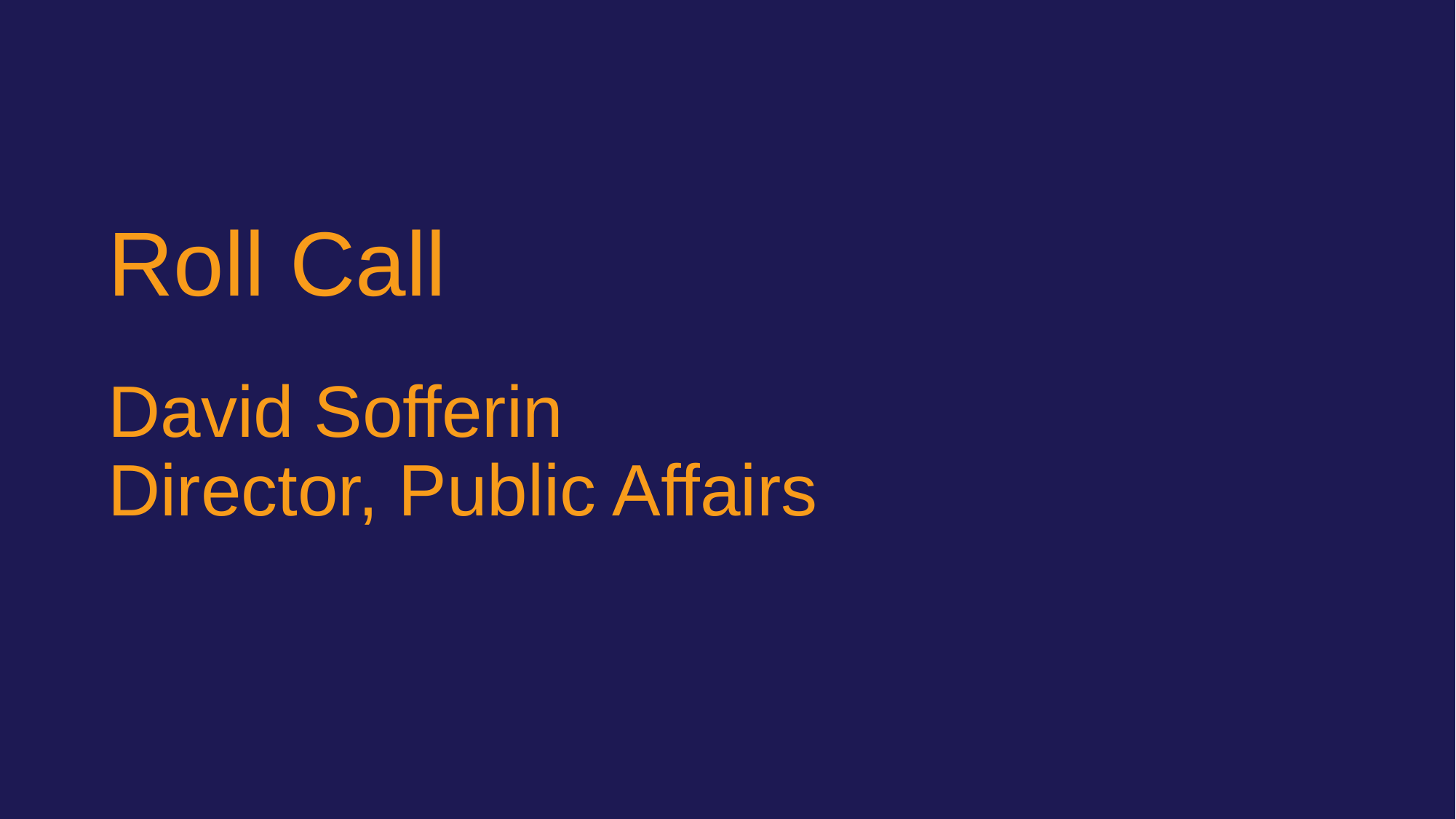

Roll Call
David Sofferin
Director, Public Affairs